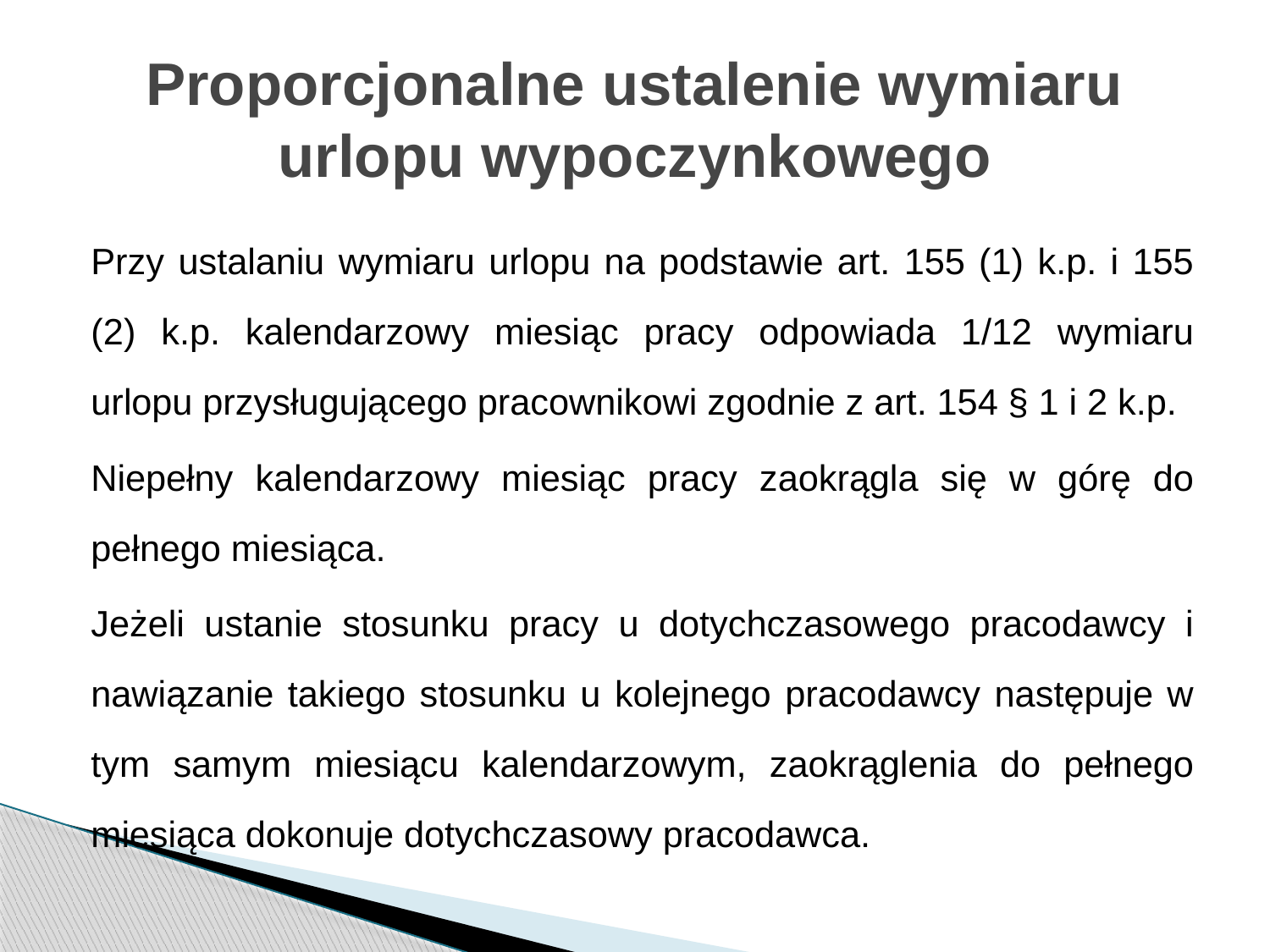

# Proporcjonalne ustalenie wymiaru urlopu wypoczynkowego
Przy ustalaniu wymiaru urlopu na podstawie art. 155 (1) k.p. i 155 (2) k.p. kalendarzowy miesiąc pracy odpowiada 1/12 wymiaru urlopu przysługującego pracownikowi zgodnie z art. 154 § 1 i 2 k.p.
Niepełny kalendarzowy miesiąc pracy zaokrągla się w górę do pełnego miesiąca.
Jeżeli ustanie stosunku pracy u dotychczasowego pracodawcy i nawiązanie takiego stosunku u kolejnego pracodawcy następuje w tym samym miesiącu kalendarzowym, zaokrąglenia do pełnego miesiąca dokonuje dotychczasowy pracodawca.